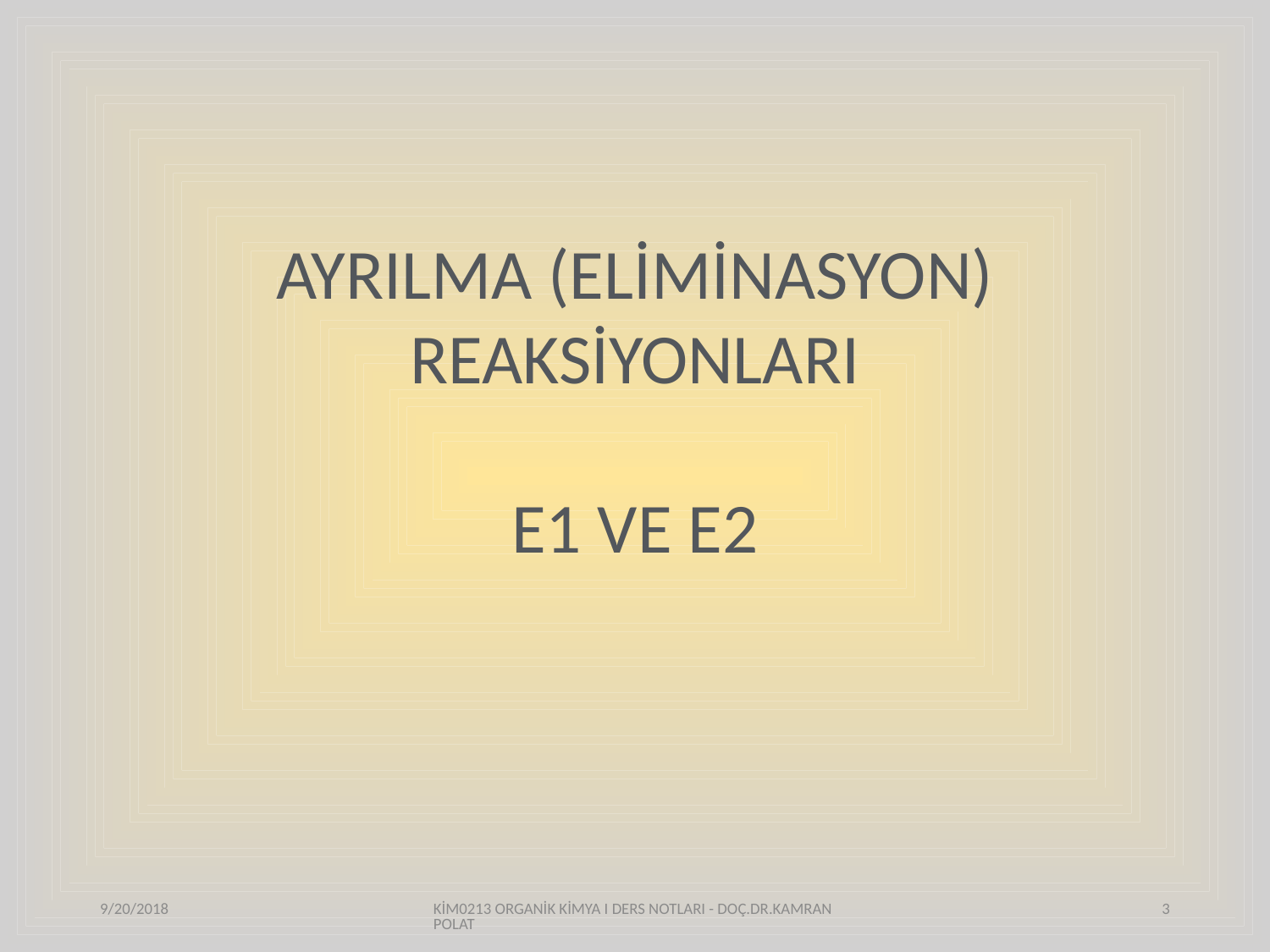

AYRILMA (ELİMİNASYON) REAKSİYONLARI

E1 VE E2
9/20/2018
KİM0213 ORGANİK KİMYA I DERS NOTLARI - DOÇ.DR.KAMRAN POLAT
3